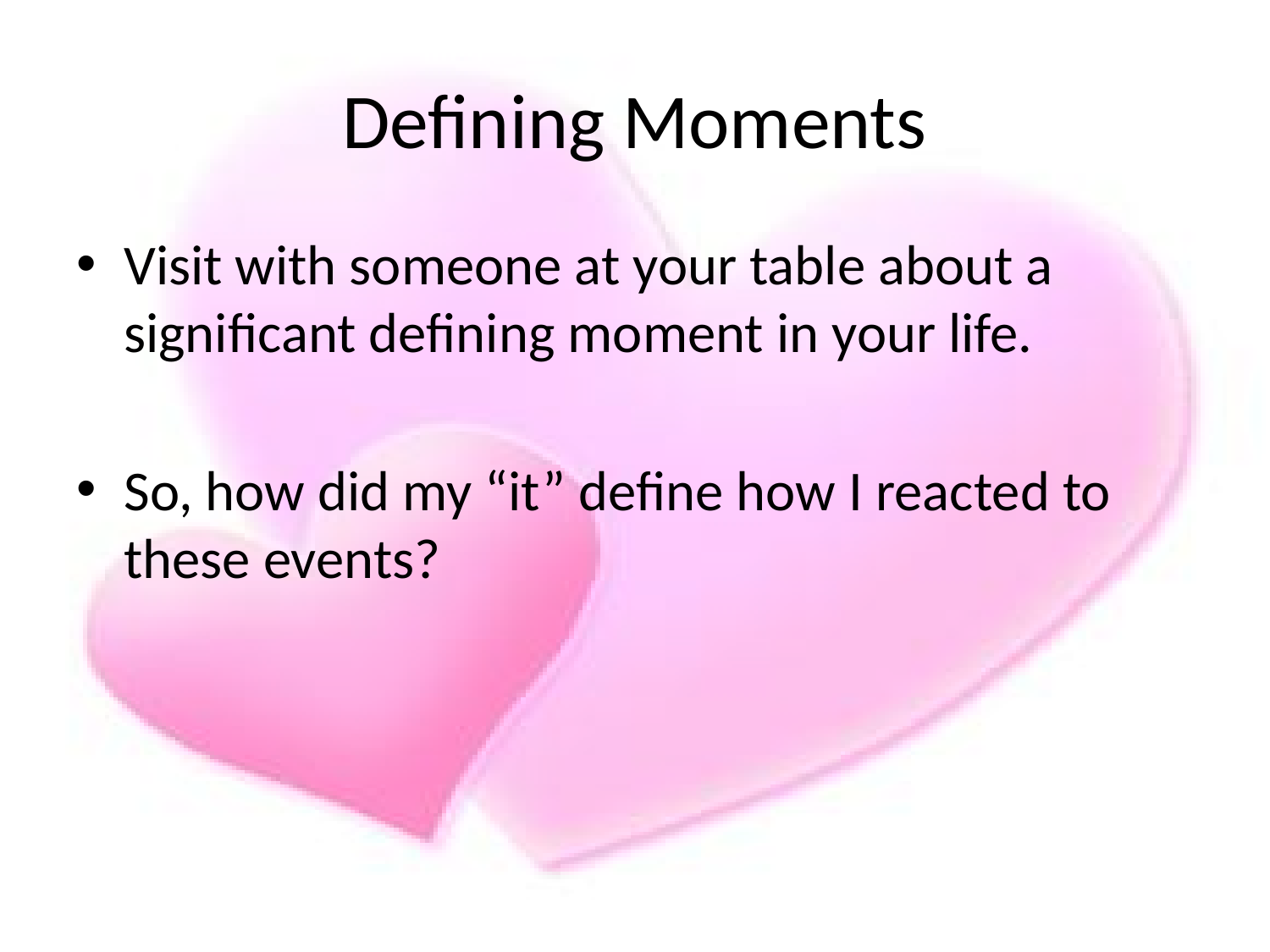

# Defining Moments
Visit with someone at your table about a significant defining moment in your life.

So, how did my “it” define how I reacted to these events?